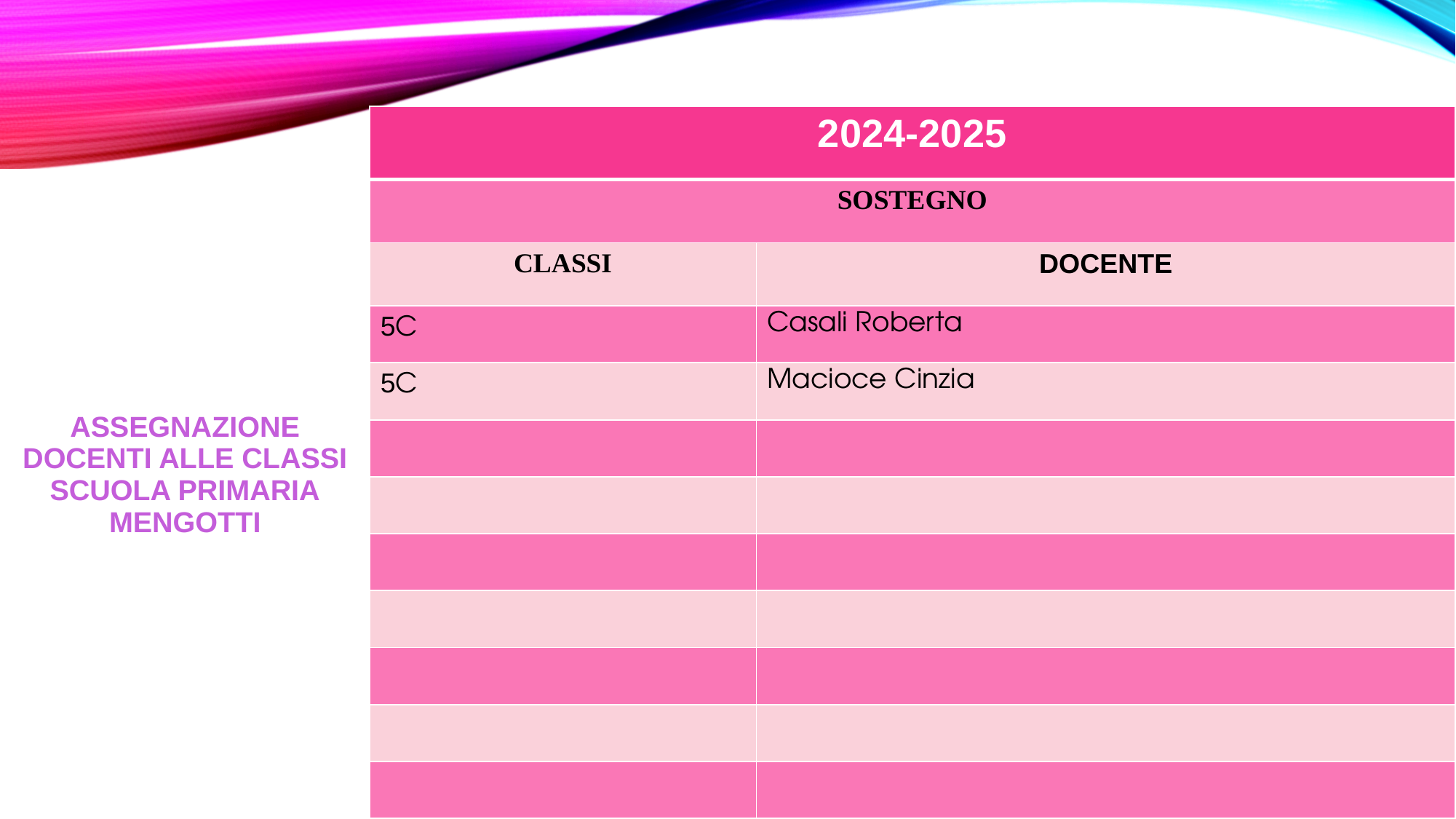

| 2024-2025 |  |
| --- | --- |
| SOSTEGNO |  |
| CLASSI | DOCENTE |
| 5C | Casali Roberta |
| 5C | Macioce Cinzia |
|  |  |
|  |  |
|  |  |
|  |  |
|  |  |
|  |  |
|  |  |
| ASSEGNAZIONE DOCENTI ALLE CLASSI SCUOLA PRIMARIA MENGOTTI |  |
| --- | --- |